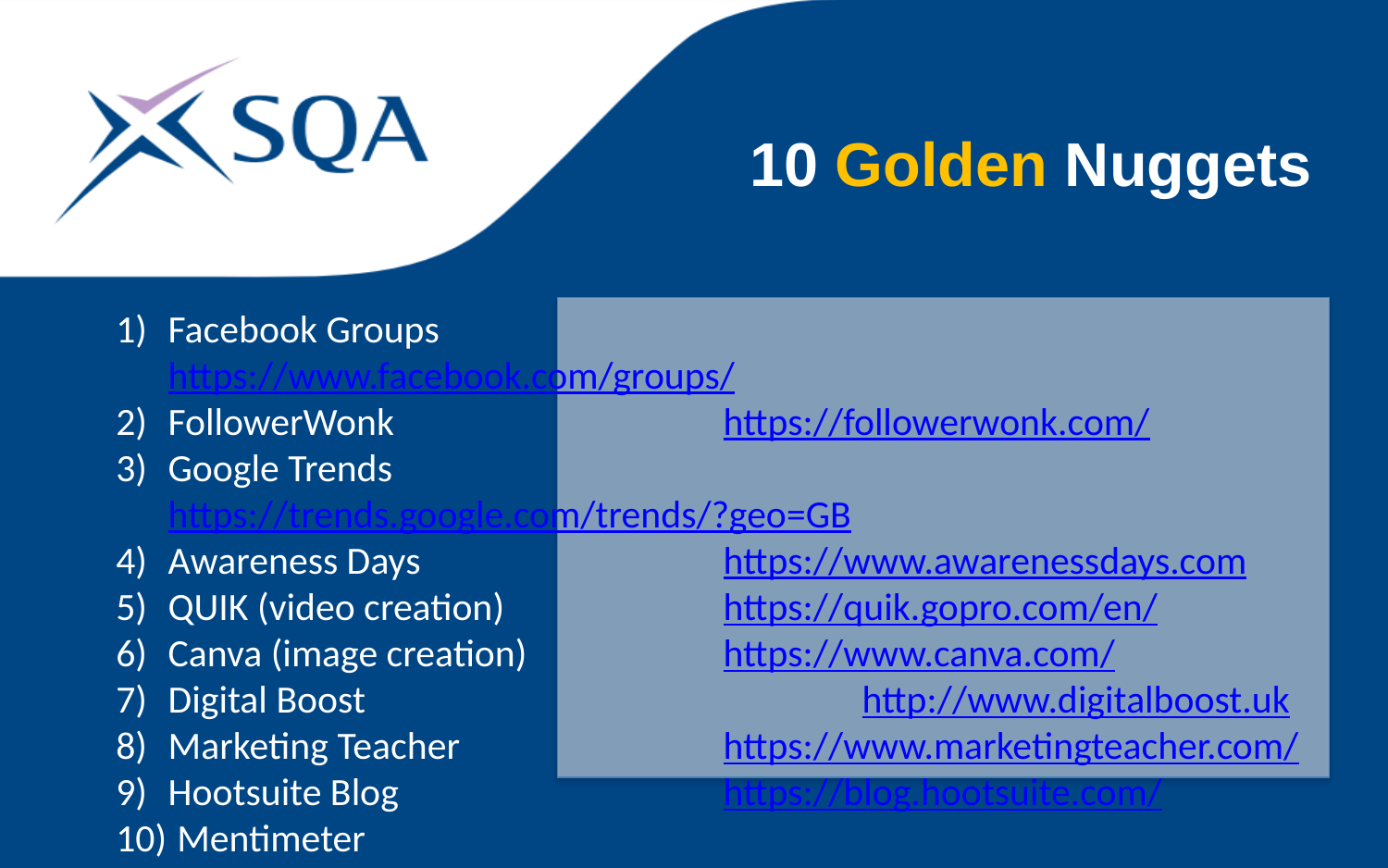

10 Golden Nuggets
Facebook Groups 			https://www.facebook.com/groups/
FollowerWonk 			https://followerwonk.com/
Google Trends 			https://trends.google.com/trends/?geo=GB
Awareness Days 			https://www.awarenessdays.com
QUIK (video creation)  		https://quik.gopro.com/en/
Canva (image creation)		https://www.canva.com/
Digital Boost 				http://www.digitalboost.uk
Marketing Teacher 		https://www.marketingteacher.com/
Hootsuite Blog  			https://blog.hootsuite.com/
 Mentimeter  				https://www.mentimeter.com/